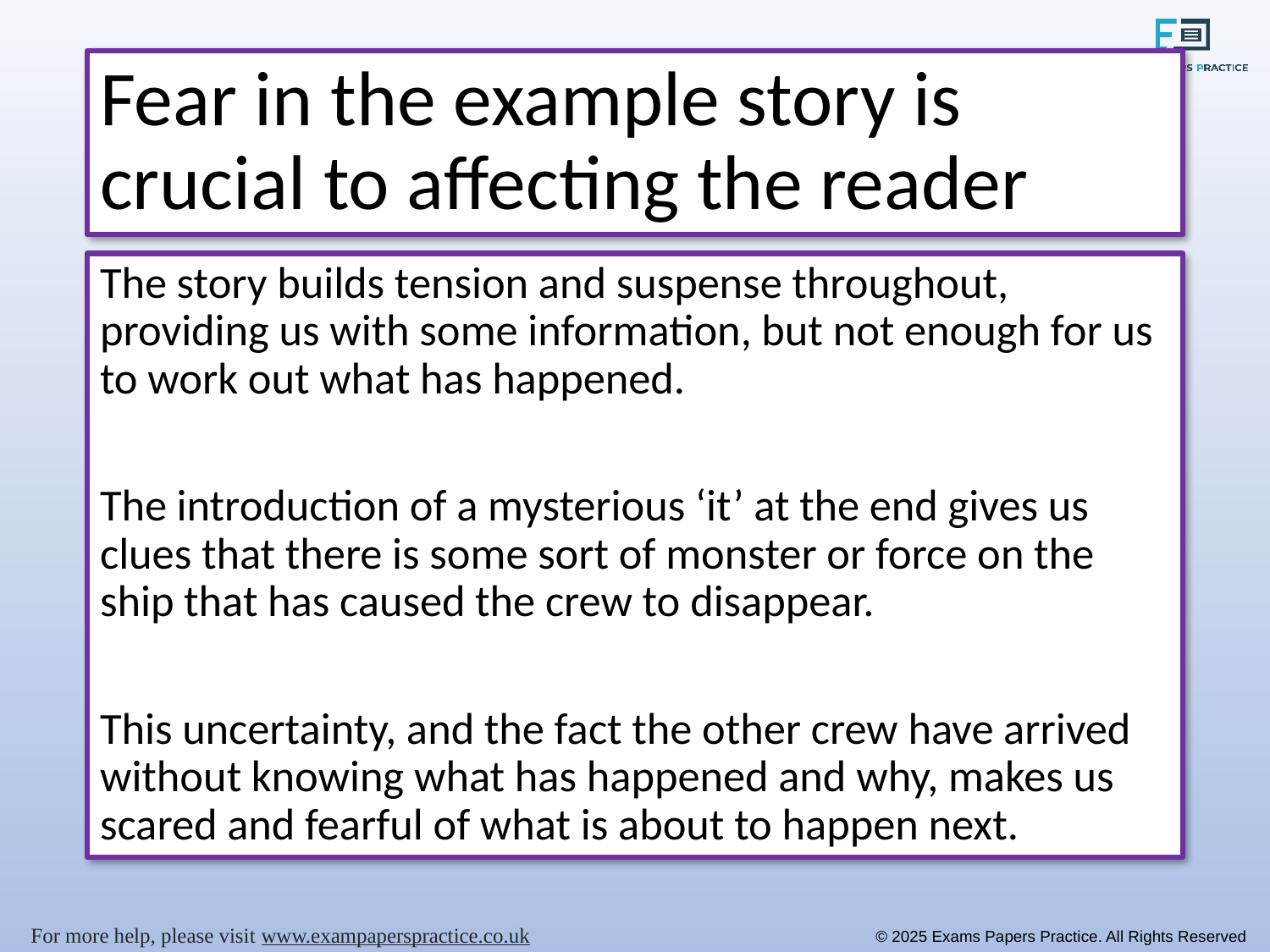

# Fear in the example story is crucial to affecting the reader
The story builds tension and suspense throughout, providing us with some information, but not enough for us to work out what has happened.

The introduction of a mysterious ‘it’ at the end gives us clues that there is some sort of monster or force on the ship that has caused the crew to disappear.

This uncertainty, and the fact the other crew have arrived without knowing what has happened and why, makes us scared and fearful of what is about to happen next.